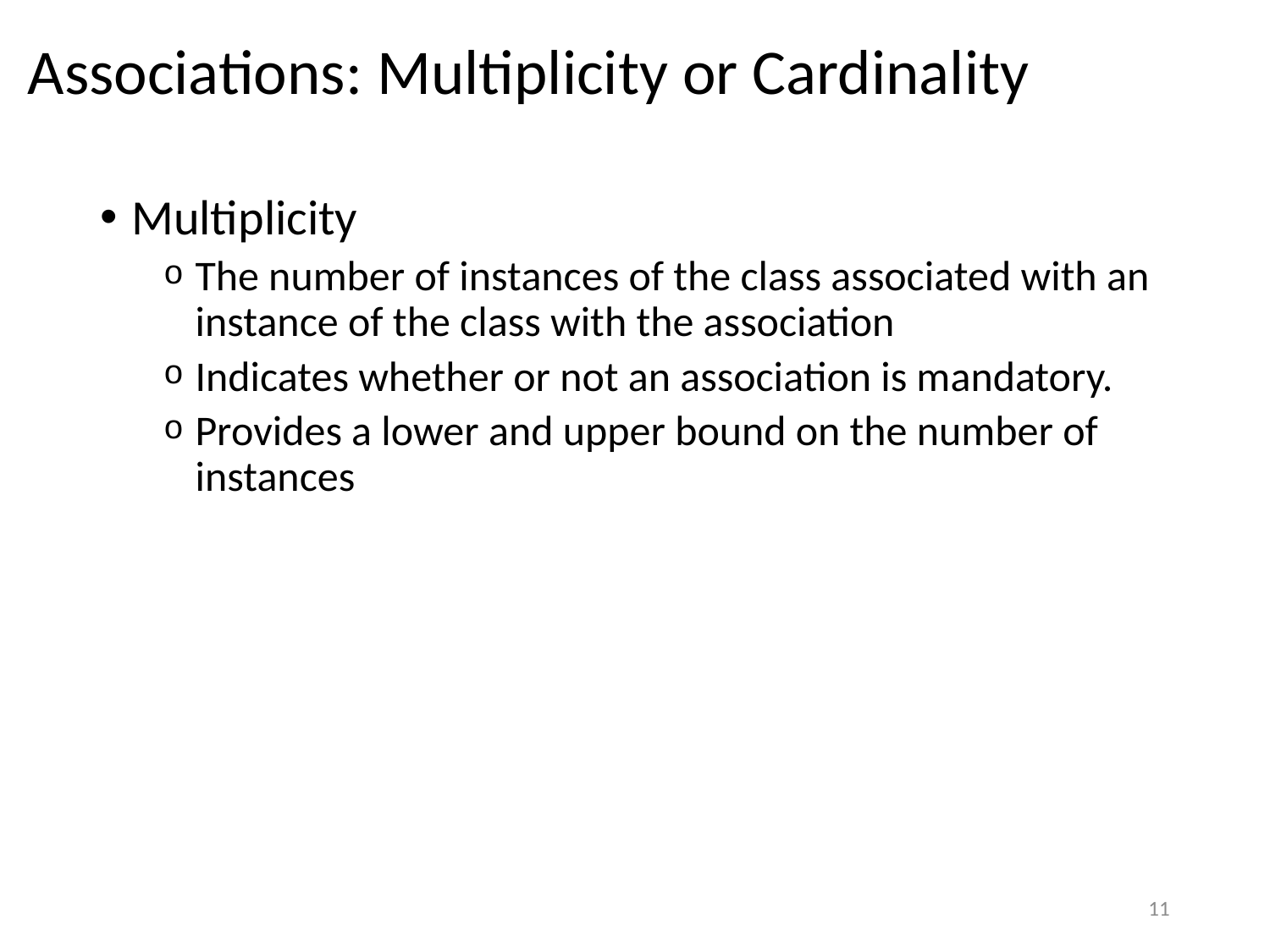

# Associations: Multiplicity or Cardinality
Multiplicity
The number of instances of the class associated with an instance of the class with the association
Indicates whether or not an association is mandatory.
Provides a lower and upper bound on the number of instances
11